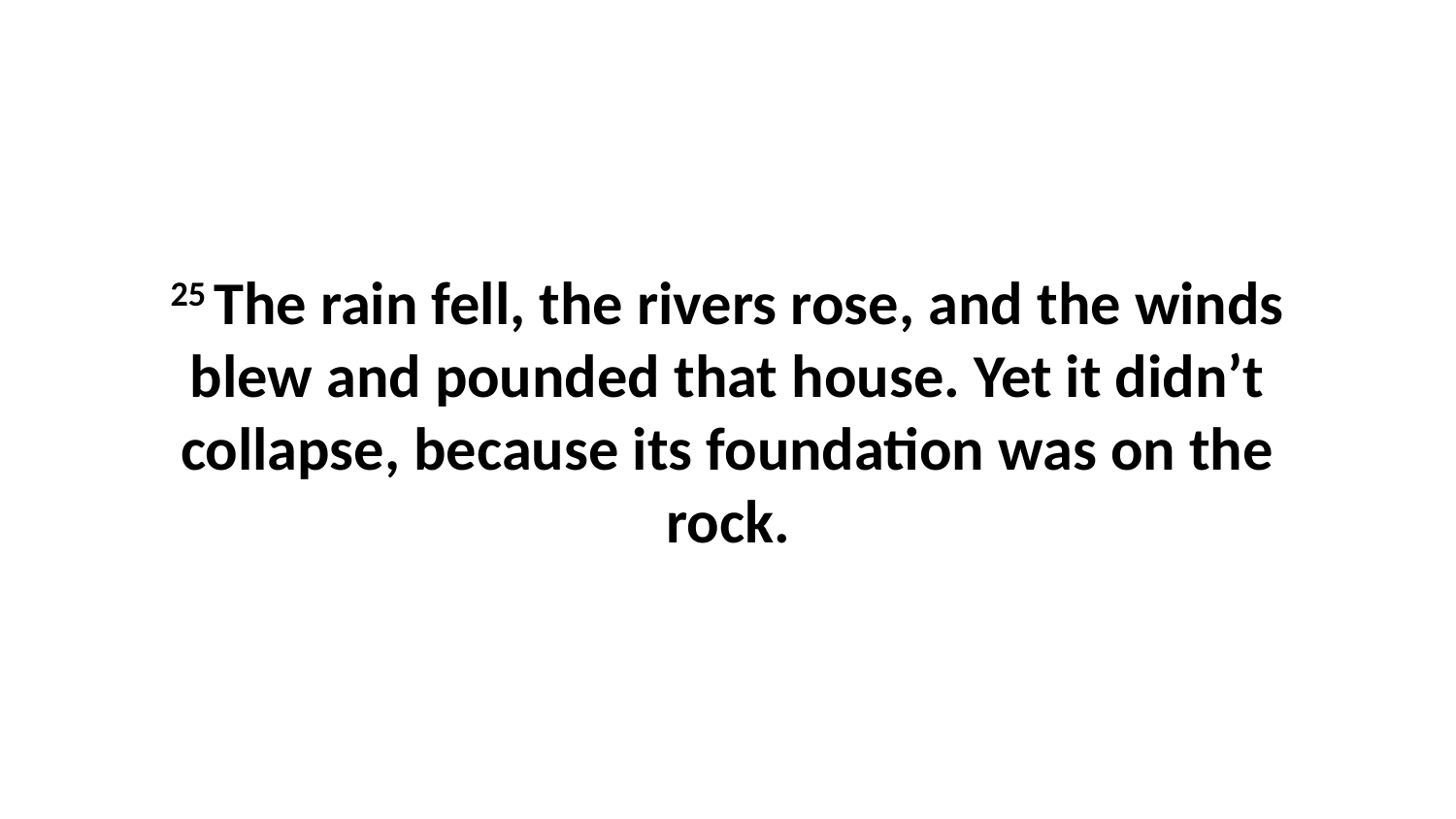

25 The rain fell, the rivers rose, and the winds blew and pounded that house. Yet it didn’t collapse, because its foundation was on the rock.